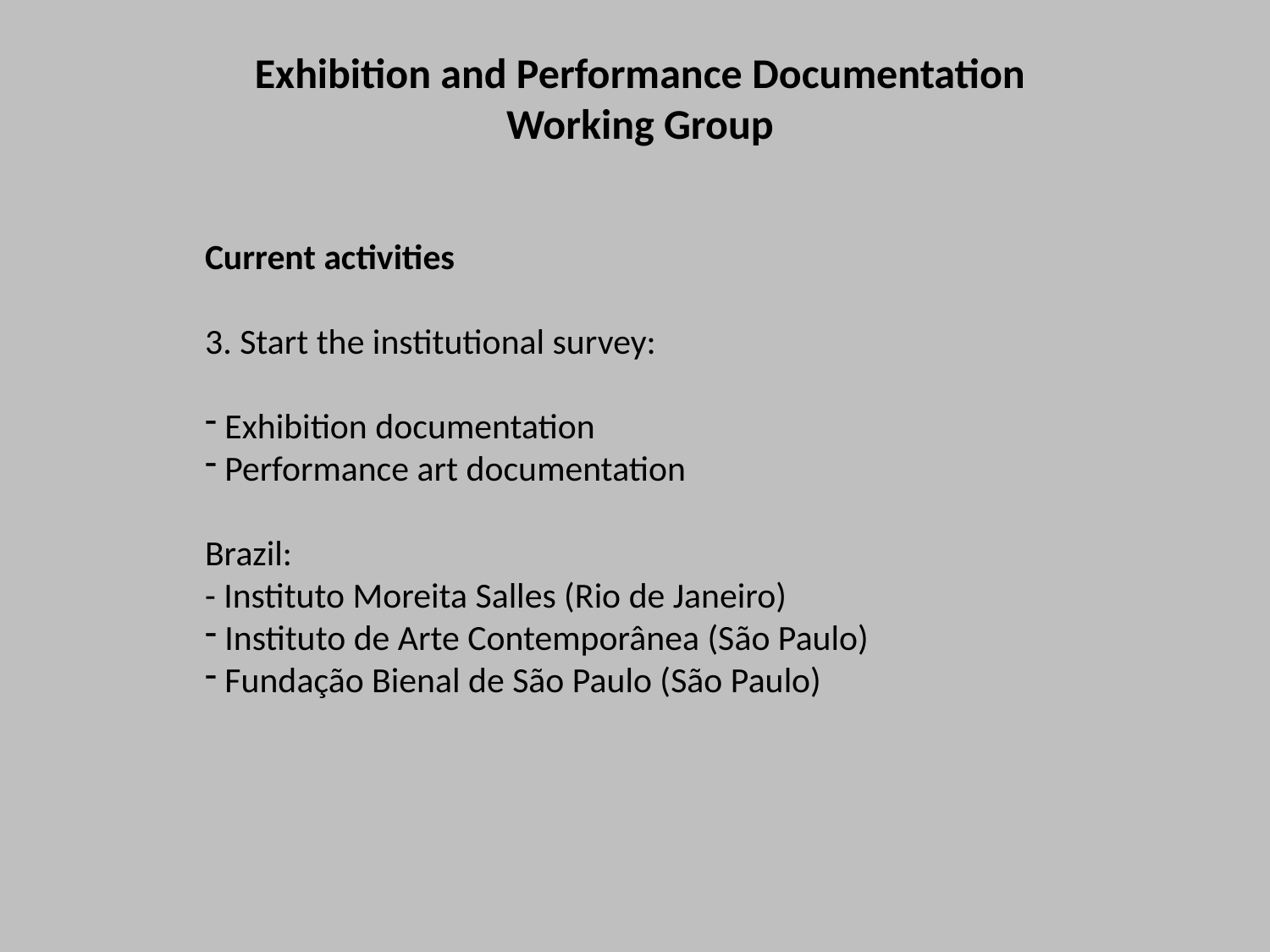

Exhibition and Performance Documentation Working Group

Current activities

3. Start the institutional survey:

 Exhibition documentation
 Performance art documentation

Brazil:
- Instituto Moreita Salles (Rio de Janeiro)
 Instituto de Arte Contemporânea (São Paulo)
 Fundação Bienal de São Paulo (São Paulo)